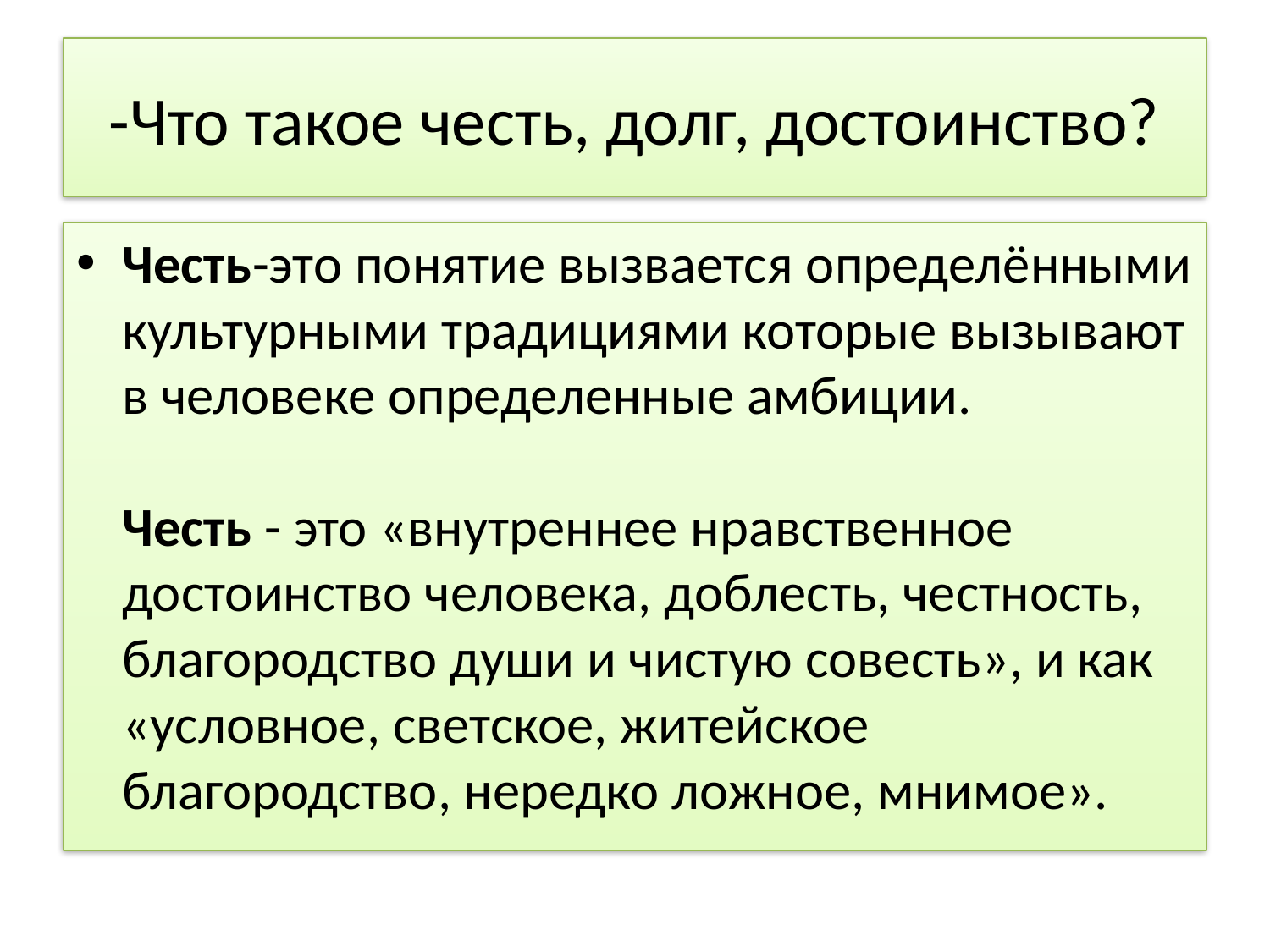

# -Что такое честь, долг, достоинство?
Честь-это понятие вызвается определёнными культурными традициями которые вызывают в человеке определенные амбиции.
Честь - это «внутреннее нравственное достоинство человека, доблесть, честность, благородство души и чистую совесть», и как «условное, светское, житейское благородство, нередко ложное, мнимое».